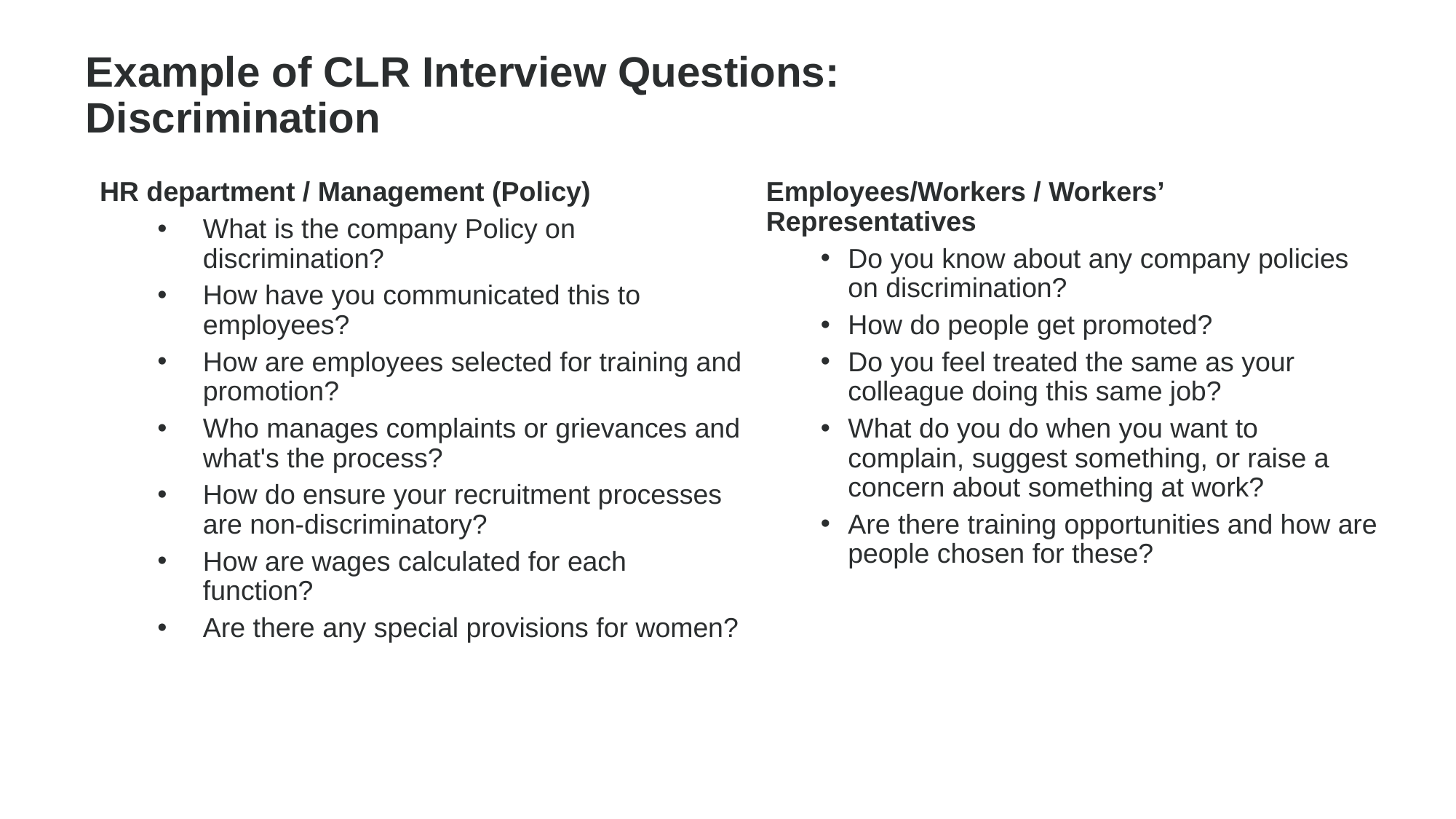

Example of CLR Interview Questions:
Discrimination
HR department / Management (Policy)
What is the company Policy on discrimination?
How have you communicated this to employees?
How are employees selected for training and promotion?
Who manages complaints or grievances and what's the process?
How do ensure your recruitment processes are non-discriminatory?
How are wages calculated for each function?
Are there any special provisions for women?
Employees/Workers / Workers’ Representatives
Do you know about any company policies on discrimination?
How do people get promoted?
Do you feel treated the same as your colleague doing this same job?
What do you do when you want to complain, suggest something, or raise a concern about something at work?
Are there training opportunities and how are people chosen for these?